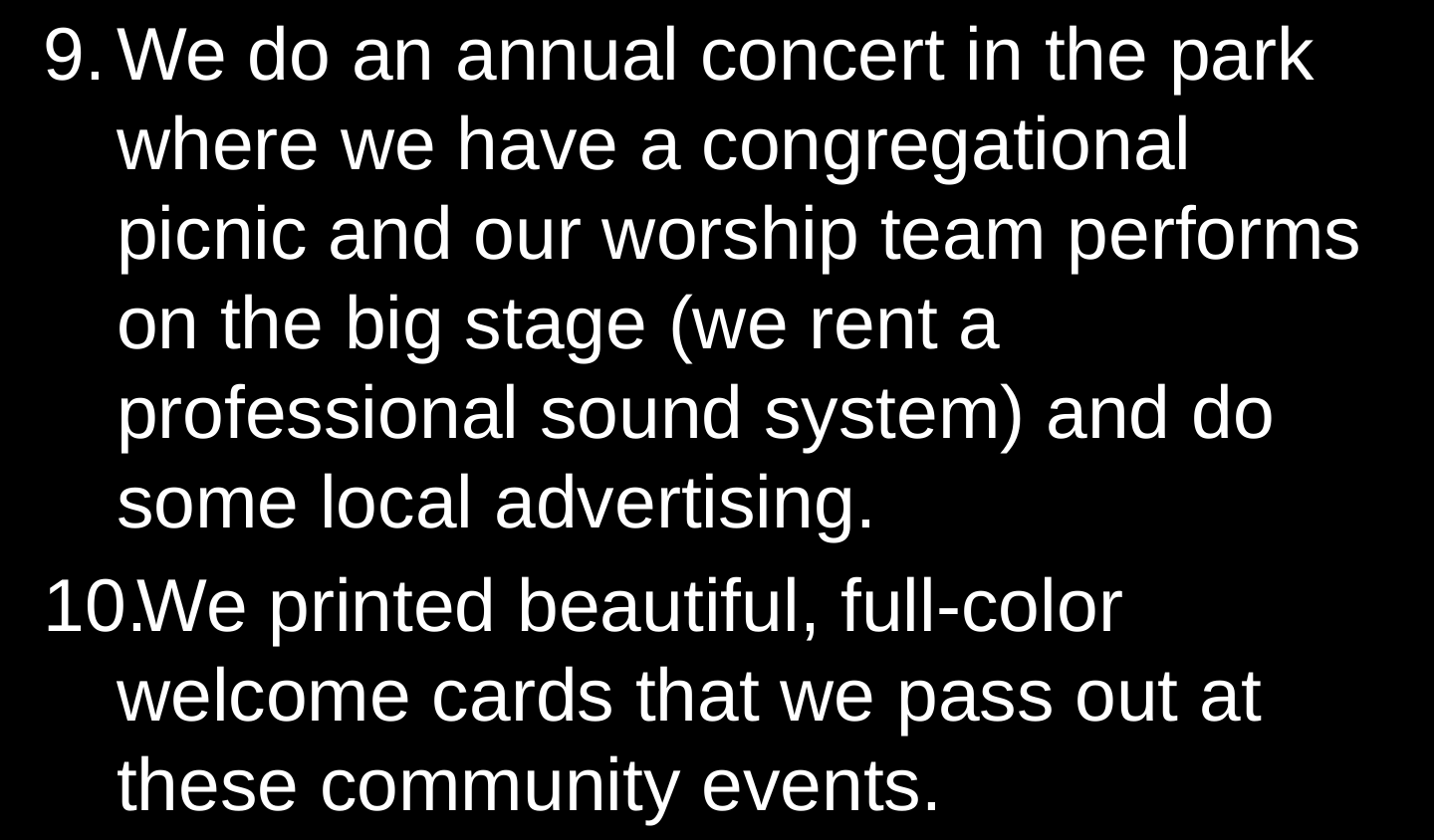

We do an annual concert in the park where we have a congregational picnic and our worship team performs on the big stage (we rent a professional sound system) and do some local advertising.
We printed beautiful, full-color welcome cards that we pass out at these community events.